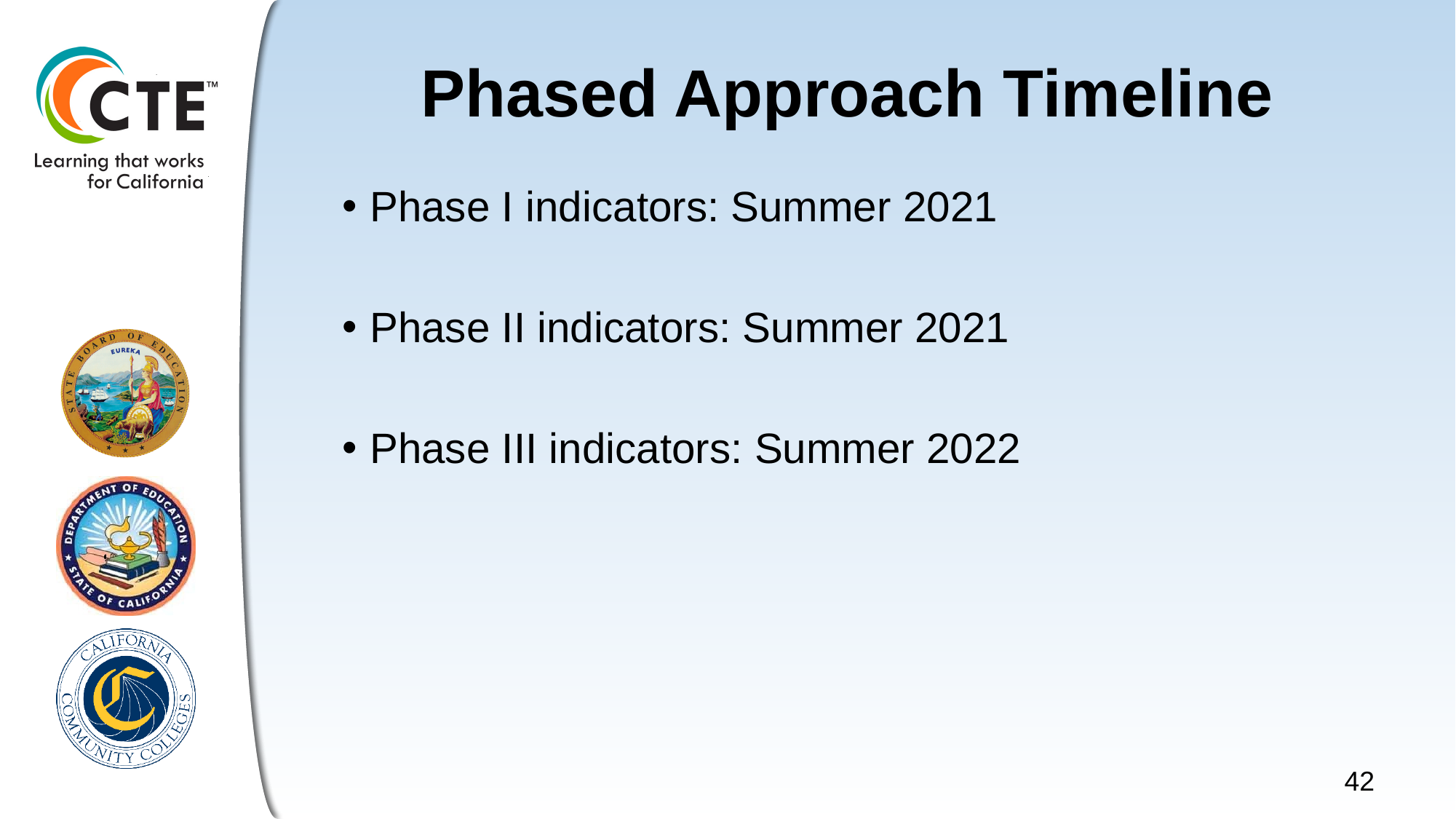

# Phased Approach Timeline

Phase I indicators: Summer 2021

Phase II indicators: Summer 2021

Phase III indicators: Summer 2022